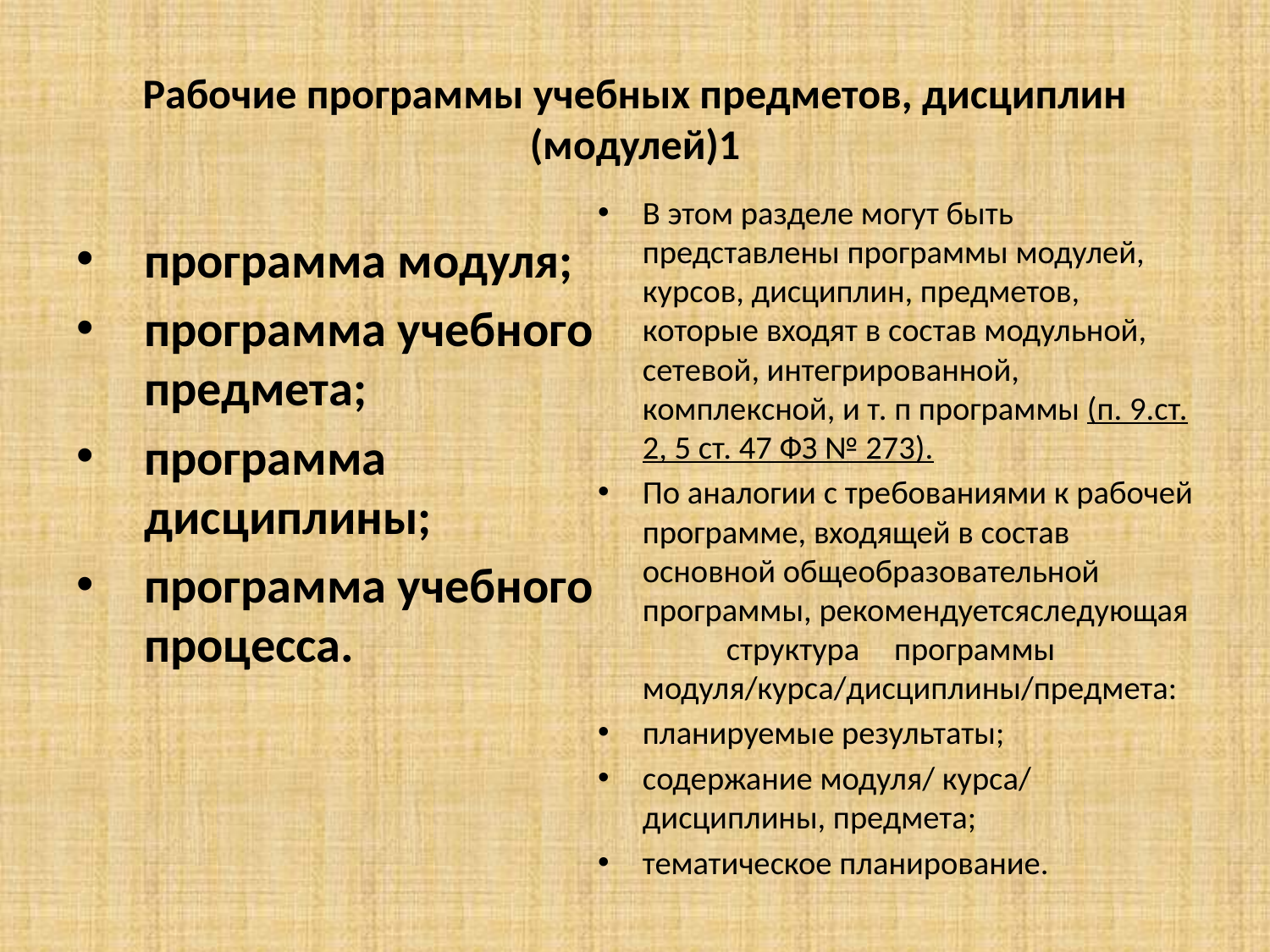

# Рабочие программы учебных предметов, дисциплин (модулей)1
В этом разделе могут быть представлены программы модулей, курсов, дисциплин, предметов, которые входят в состав модульной, сетевой, интегрированной, комплексной, и т. п программы (п. 9.ст. 2, 5 ст. 47 ФЗ № 273).
По аналогии с требованиями к рабочей программе, входящей в состав основной общеобразовательной программы, рекомендуетсяследующая	структура	программы модуля/курса/дисциплины/предмета:
планируемые результаты;
содержание модуля/ курса/ дисциплины, предмета;
тематическое планирование.
программа модуля;
программа учебного предмета;
программа дисциплины;
программа учебного процесса.